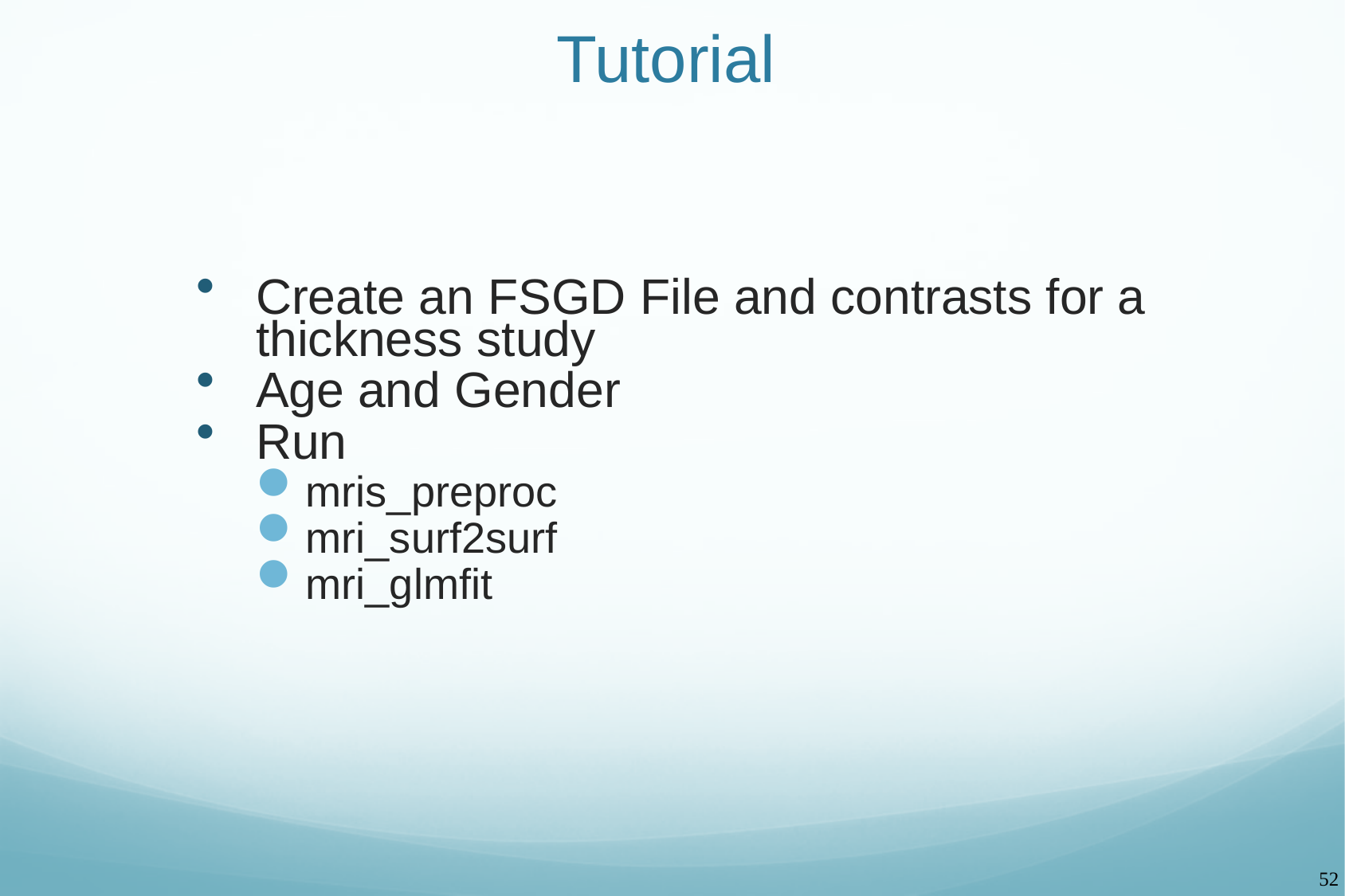

Tutorial

Create an FSGD File and contrasts for a thickness study
Age and Gender
Run
mris_preproc
mri_surf2surf
mri_glmfit